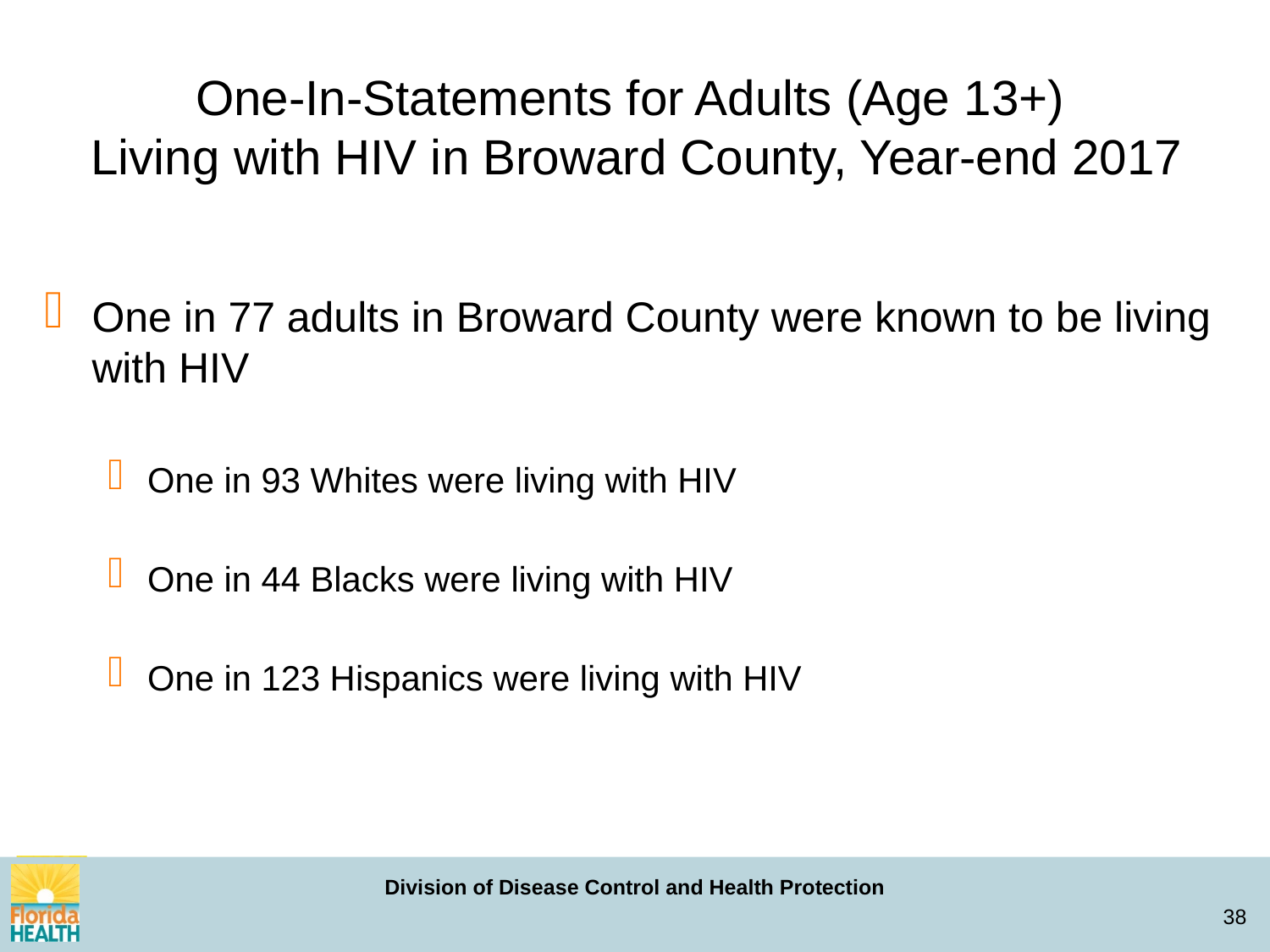

# One-In-Statements for Adults (Age 13+) Living with HIV in Broward County, Year-end 2017
One in 77 adults in Broward County were known to be living with HIV

One in 93 Whites were living with HIV

One in 44 Blacks were living with HIV

One in 123 Hispanics were living with HIV